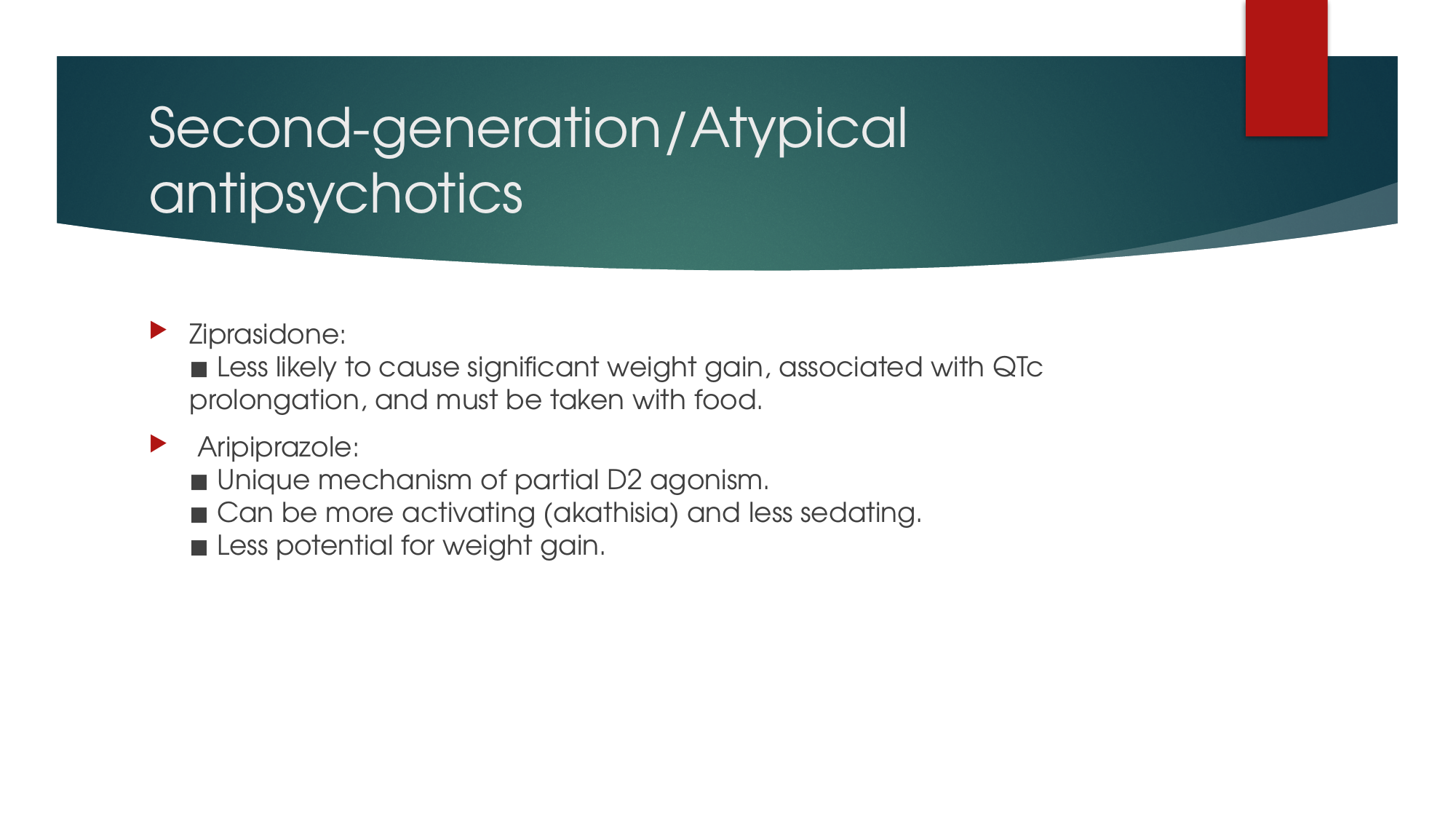

# Second-generation/Atypical antipsychotics
Ziprasidone:
■ Less likely to cause significant weight gain, associated with QTc prolongation, and must be taken with food.
 Aripiprazole:
■ Unique mechanism of partial D2 agonism.
■ Can be more activating (akathisia) and less sedating.
■ Less potential for weight gain.